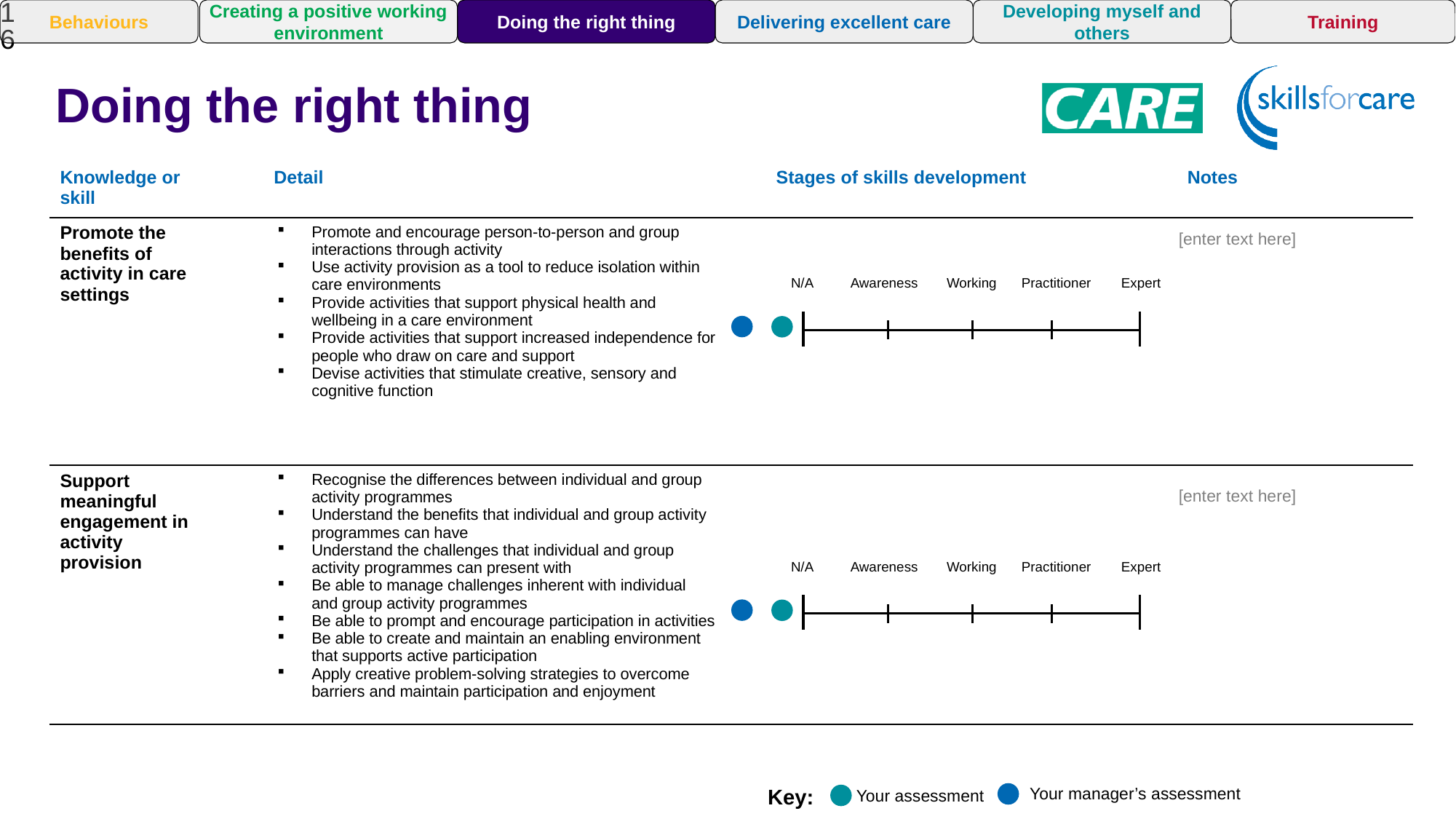

16
Training
Behaviours
Creating a positive working environment
Doing the right thing
Delivering excellent care
Developing myself and others
Doing the right thing
Awareness
Awareness
Awareness
| Knowledge or skill | Detail |  | Stages of skills development | Notes |
| --- | --- | --- | --- | --- |
| Promote the benefits of activity in care settings | Promote and encourage person-to-person and group interactions through activity Use activity provision as a tool to reduce isolation within care environments Provide activities that support physical health and wellbeing in a care environment Provide activities that support increased independence for people who draw on care and support Devise activities that stimulate creative, sensory and cognitive function |  |  |  |
| Support meaningful engagement in activity provision | Recognise the differences between individual and group activity programmes Understand the benefits that individual and group activity programmes can have Understand the challenges that individual and group activity programmes can present with Be able to manage challenges inherent with individual and group activity programmes Be able to prompt and encourage participation in activities Be able to create and maintain an enabling environment that supports active participation Apply creative problem-solving strategies to overcome barriers and maintain participation and enjoyment |  |  |  |
Awareness
[enter text here]
N/A
Awareness
Working
Practitioner
Expert

N/A
[enter text here]
N/A
Awareness
Working
Practitioner
Expert

Your manager’s assessment
Key:
Your assessment